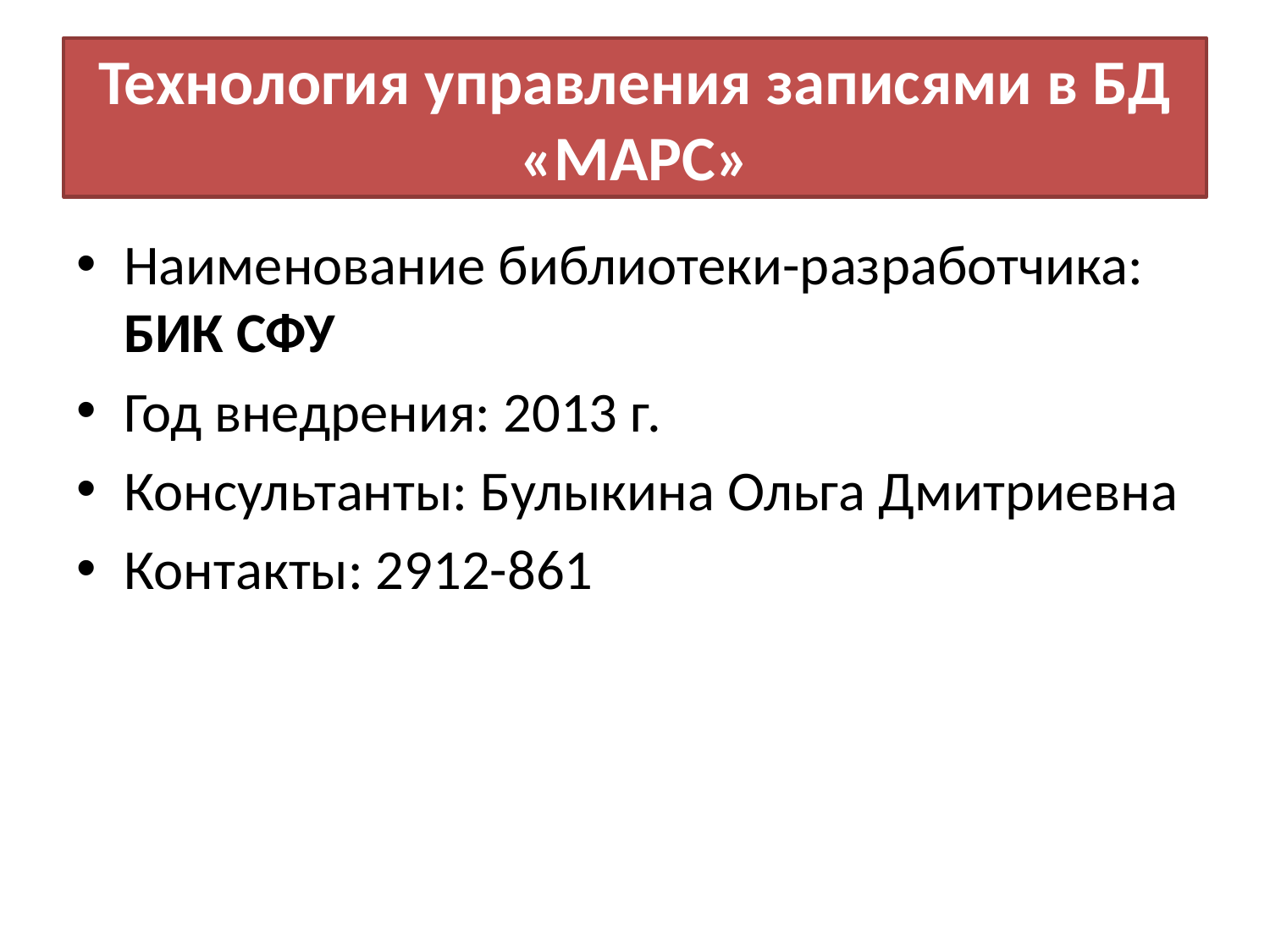

# Технология управления записями в БД «МАРС»
Наименование библиотеки-разработчика: БИК СФУ
Год внедрения: 2013 г.
Консультанты: Булыкина Ольга Дмитриевна
Контакты: 2912-861